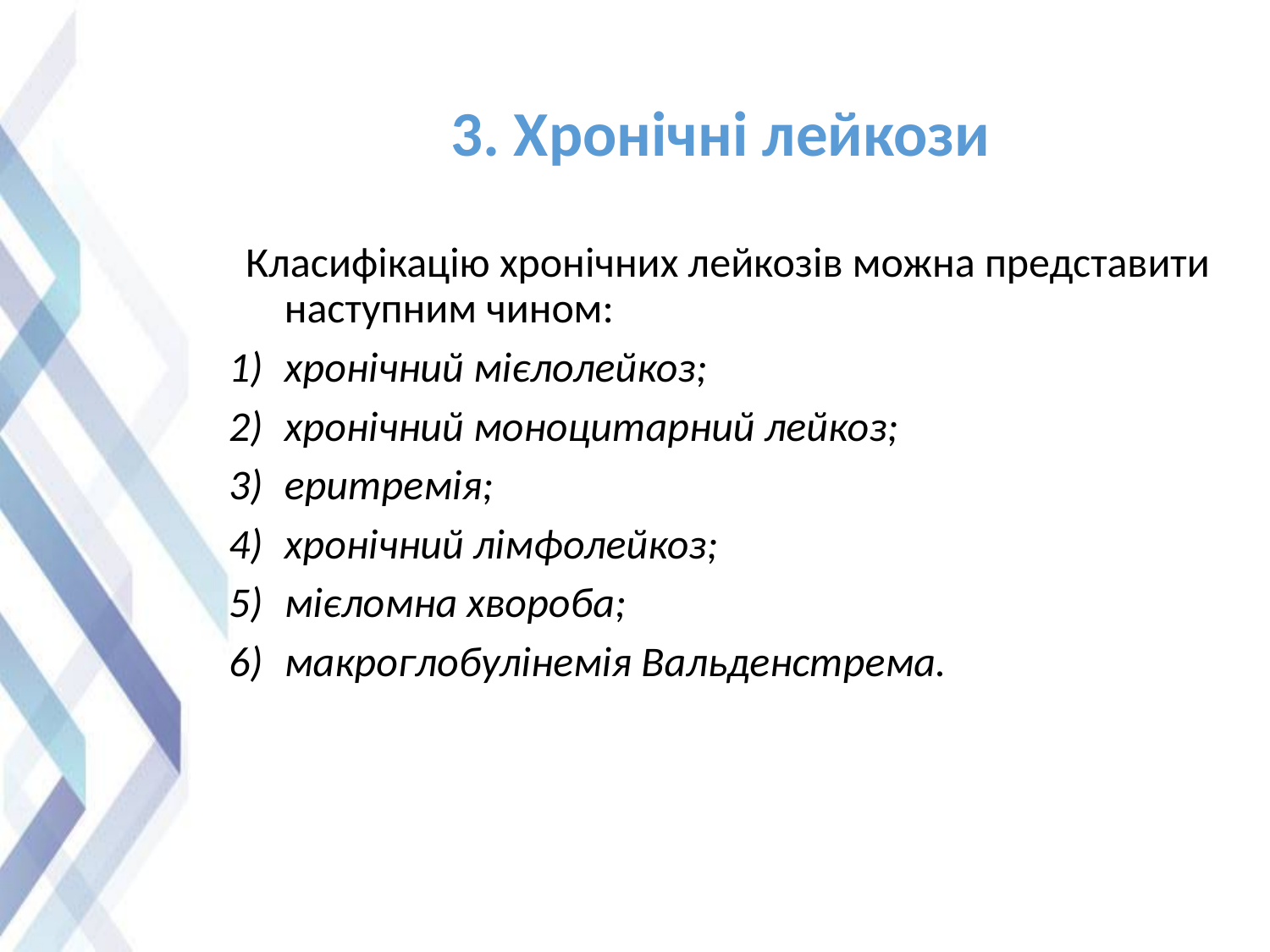

3. Хронічні лейкози

  Класифікацію хронічних лейкозів можна представити наступним чином:
хронічний мієлолейкоз;
хронічний моноцитарний лейкоз;
еритремія;
хронічний лімфолейкоз;
мієломна хвороба;
макроглобулінемія Вальденстрема.